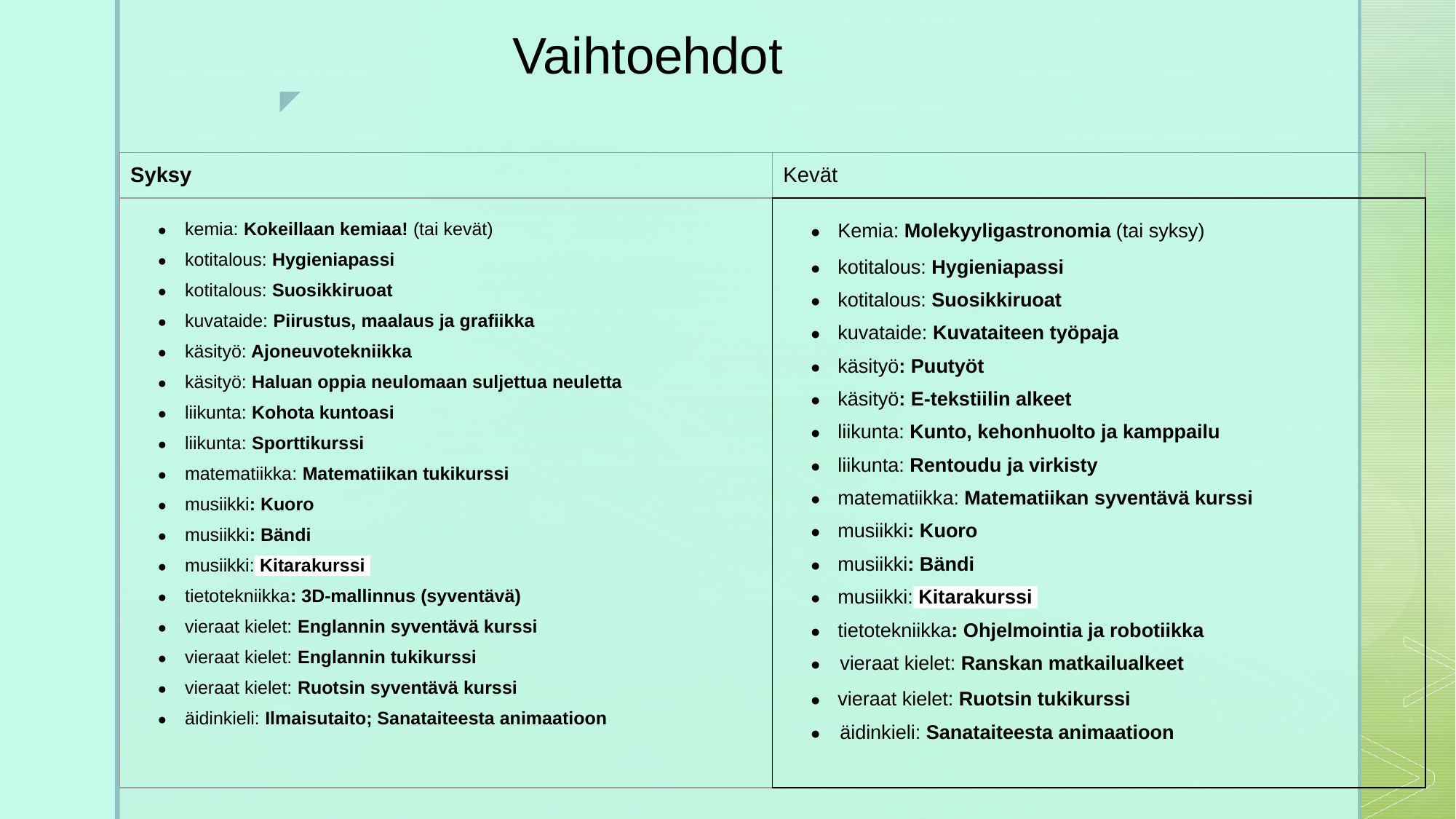

# Vaihtoehdot
| Syksy | Kevät |
| --- | --- |
| ● kemia: Kokeillaan kemiaa! (tai kevät) ● kotitalous: Hygieniapassi ● kotitalous: Suosikkiruoat ● kuvataide: Piirustus, maalaus ja grafiikka ● käsityö: Ajoneuvotekniikka ● käsityö: Haluan oppia neulomaan suljettua neuletta ● liikunta: Kohota kuntoasi ● liikunta: Sporttikurssi ● matematiikka: Matematiikan tukikurssi ● musiikki: Kuoro ● musiikki: Bändi ● musiikki: Kitarakurssi ● tietotekniikka: 3D-mallinnus (syventävä) ● vieraat kielet: Englannin syventävä kurssi ● vieraat kielet: Englannin tukikurssi ● vieraat kielet: Ruotsin syventävä kurssi ● äidinkieli: Ilmaisutaito; Sanataiteesta animaatioon | ● Kemia: Molekyyligastronomia (tai syksy) ● kotitalous: Hygieniapassi ● kotitalous: Suosikkiruoat ● kuvataide: Kuvataiteen työpaja ● käsityö: Puutyöt ● käsityö: E-tekstiilin alkeet ● liikunta: Kunto, kehonhuolto ja kamppailu ● liikunta: Rentoudu ja virkisty ● matematiikka: Matematiikan syventävä kurssi ● musiikki: Kuoro ● musiikki: Bändi ● musiikki: Kitarakurssi ● tietotekniikka: Ohjelmointia ja robotiikka ● vieraat kielet: Ranskan matkailualkeet ● vieraat kielet: Ruotsin tukikurssi ● äidinkieli: Sanataiteesta animaatioon |